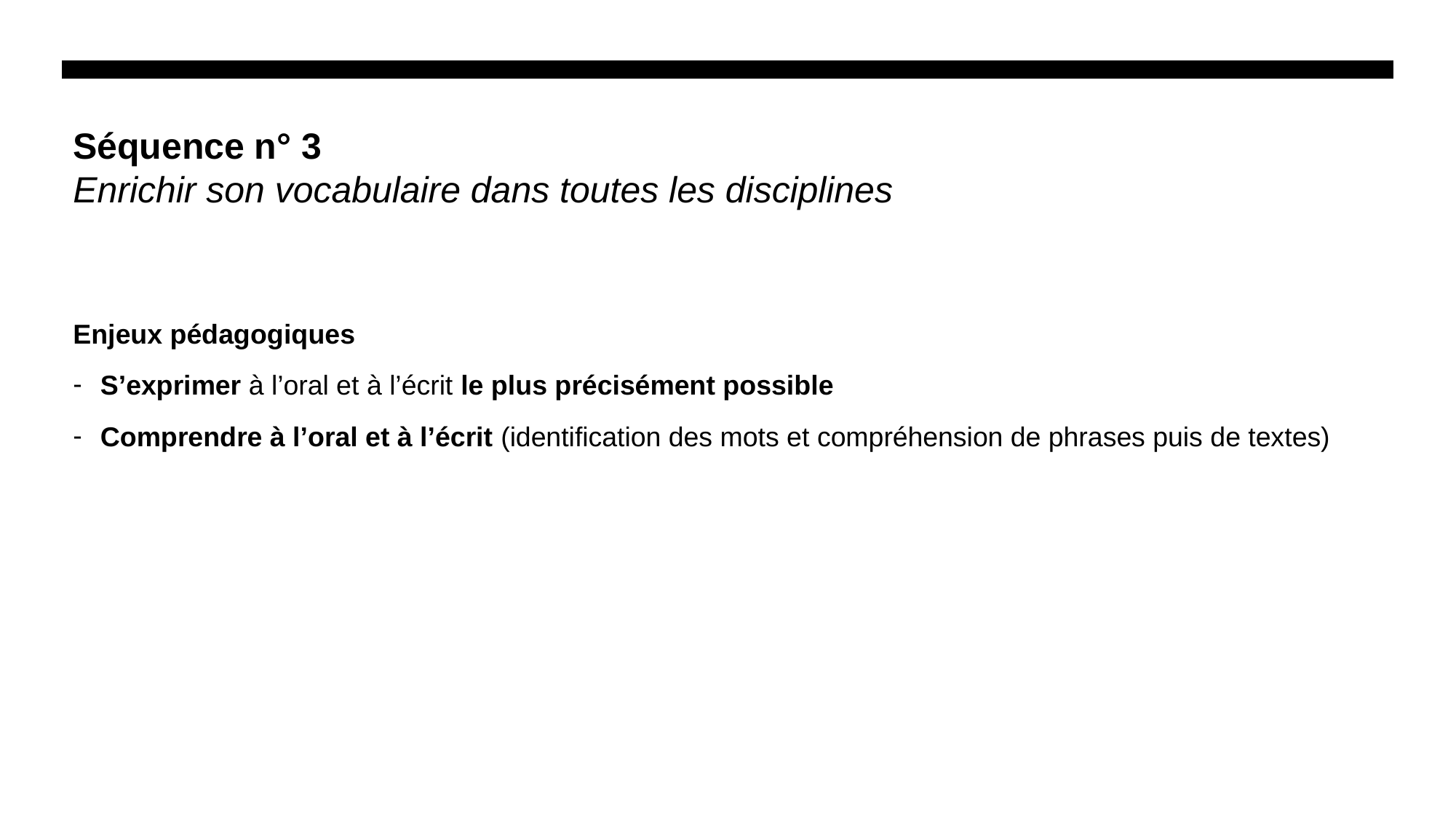

# Séquence n° 3 Enrichir son vocabulaire dans toutes les disciplines
Enjeux pédagogiques
S’exprimer à l’oral et à l’écrit le plus précisément possible
Comprendre à l’oral et à l’écrit (identification des mots et compréhension de phrases puis de textes)